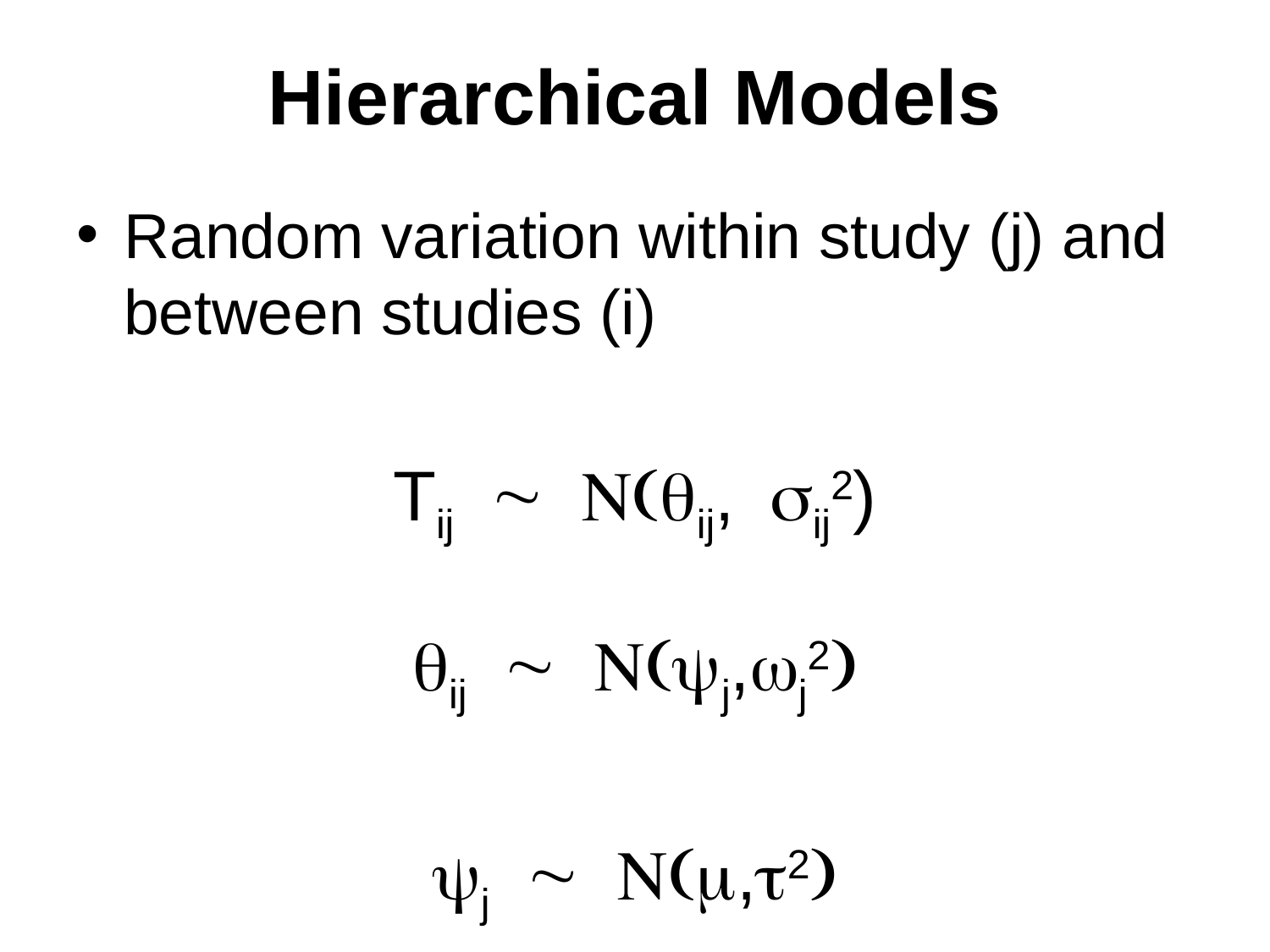

# Hierarchical Models
Random variation within study (j) and between studies (i)

Tij ∼ Ν(θij, σij2)

θij ∼ Ν(ψj,ωj2)

ψj ∼ Ν(μ,τ2)